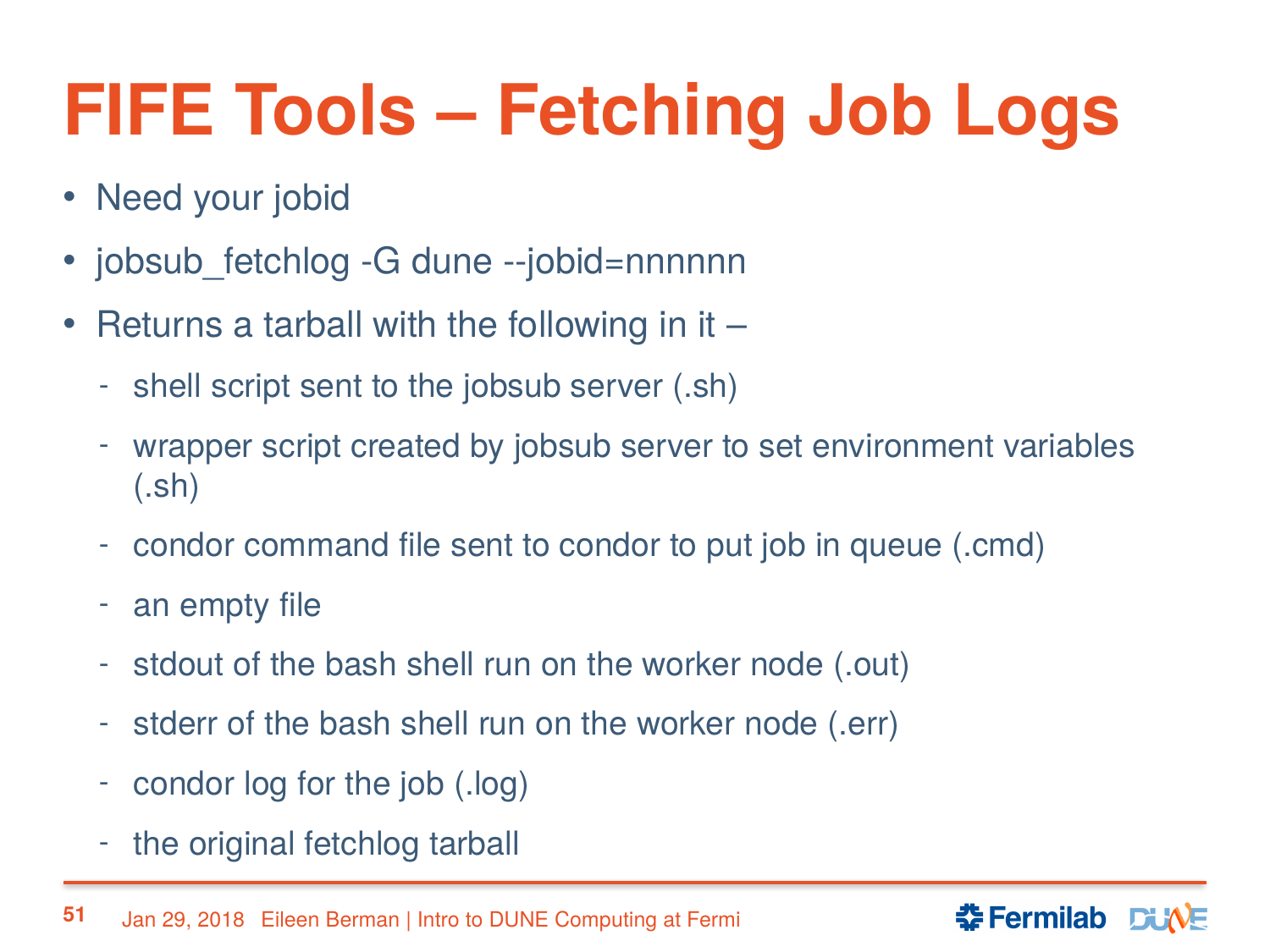

# FIFE Tools – Fetching Job Logs
Need your jobid
jobsub_fetchlog -G dune --jobid=nnnnnn
Returns a tarball with the following in it –
shell script sent to the jobsub server (.sh)
wrapper script created by jobsub server to set environment variables (.sh)
condor command file sent to condor to put job in queue (.cmd)
an empty file
stdout of the bash shell run on the worker node (.out)
stderr of the bash shell run on the worker node (.err)
condor log for the job (.log)
the original fetchlog tarball

51
Jan 29, 2018
Eileen Berman | Intro to DUNE Computing at Fermi